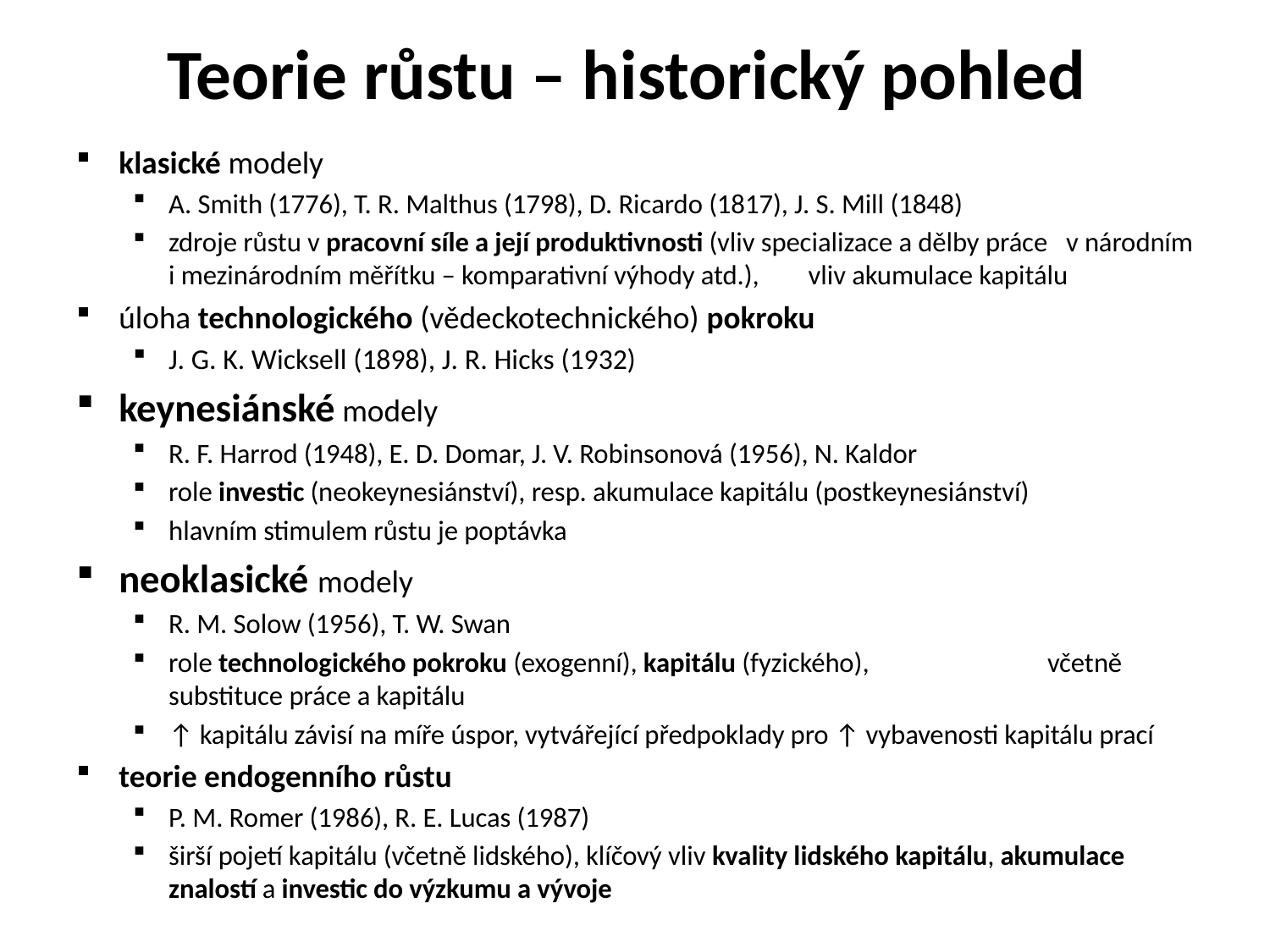

# Teorie růstu – historický pohled
klasické modely
A. Smith (1776), T. R. Malthus (1798), D. Ricardo (1817), J. S. Mill (1848)
zdroje růstu v pracovní síle a její produktivnosti (vliv specializace a dělby práce   v národním i mezinárodním měřítku – komparativní výhody atd.),        vliv akumulace kapitálu
úloha technologického (vědeckotechnického) pokroku
J. G. K. Wicksell (1898), J. R. Hicks (1932)
keynesiánské modely
R. F. Harrod (1948), E. D. Domar, J. V. Robinsonová (1956), N. Kaldor
role investic (neokeynesiánství), resp. akumulace kapitálu (postkeynesiánství)
hlavním stimulem růstu je poptávka
neoklasické modely
R. M. Solow (1956), T. W. Swan
role technologického pokroku (exogenní), kapitálu (fyzického),                             včetně substituce práce a kapitálu
↑ kapitálu závisí na míře úspor, vytvářející předpoklady pro ↑ vybavenosti kapitálu prací
teorie endogenního růstu
P. M. Romer (1986), R. E. Lucas (1987)
širší pojetí kapitálu (včetně lidského), klíčový vliv kvality lidského kapitálu, akumulace znalostí a investic do výzkumu a vývoje